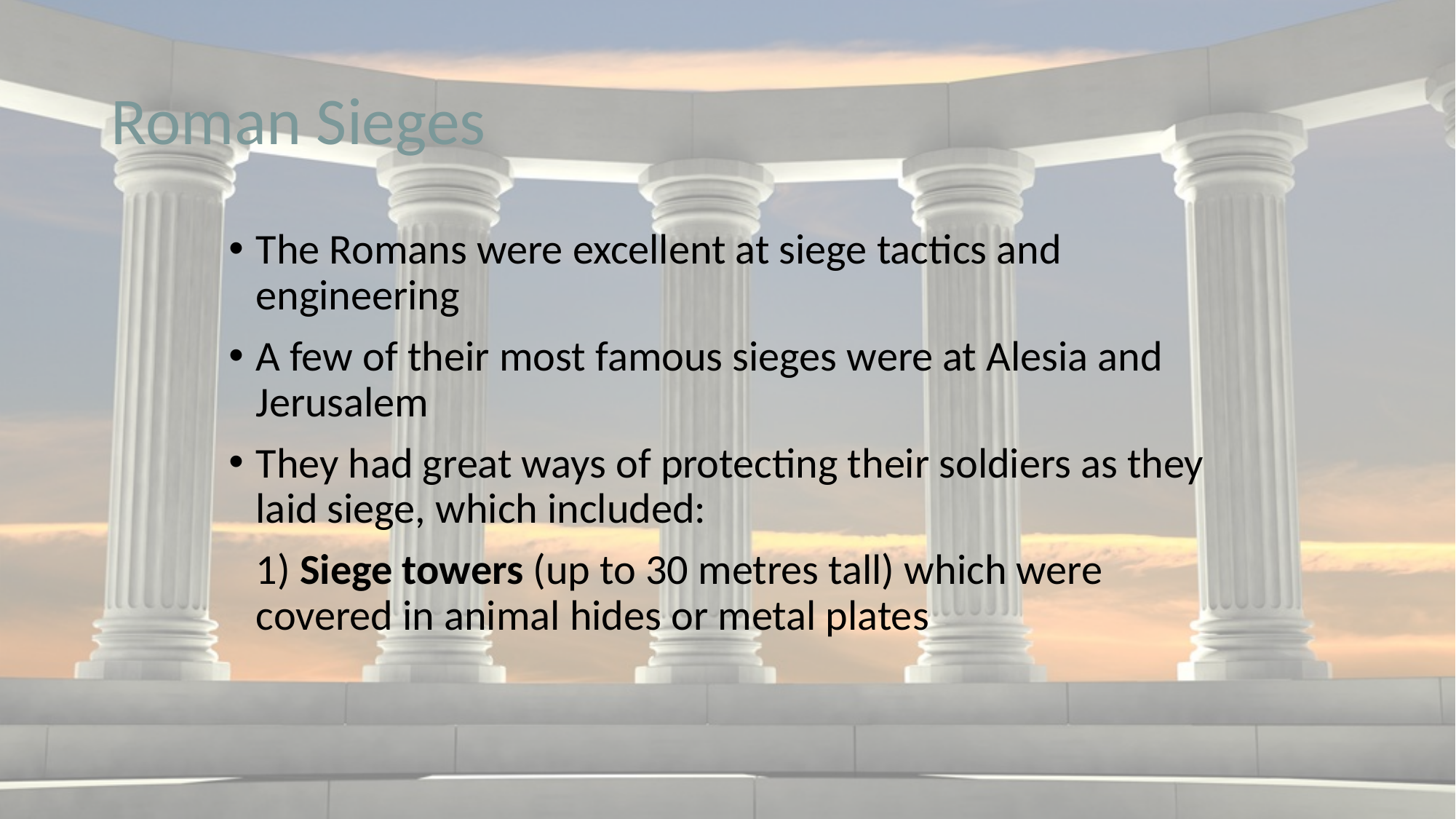

# Roman Sieges
The Romans were excellent at siege tactics and engineering
A few of their most famous sieges were at Alesia and Jerusalem
They had great ways of protecting their soldiers as they laid siege, which included:
	1) Siege towers (up to 30 metres tall) which were covered in animal hides or metal plates